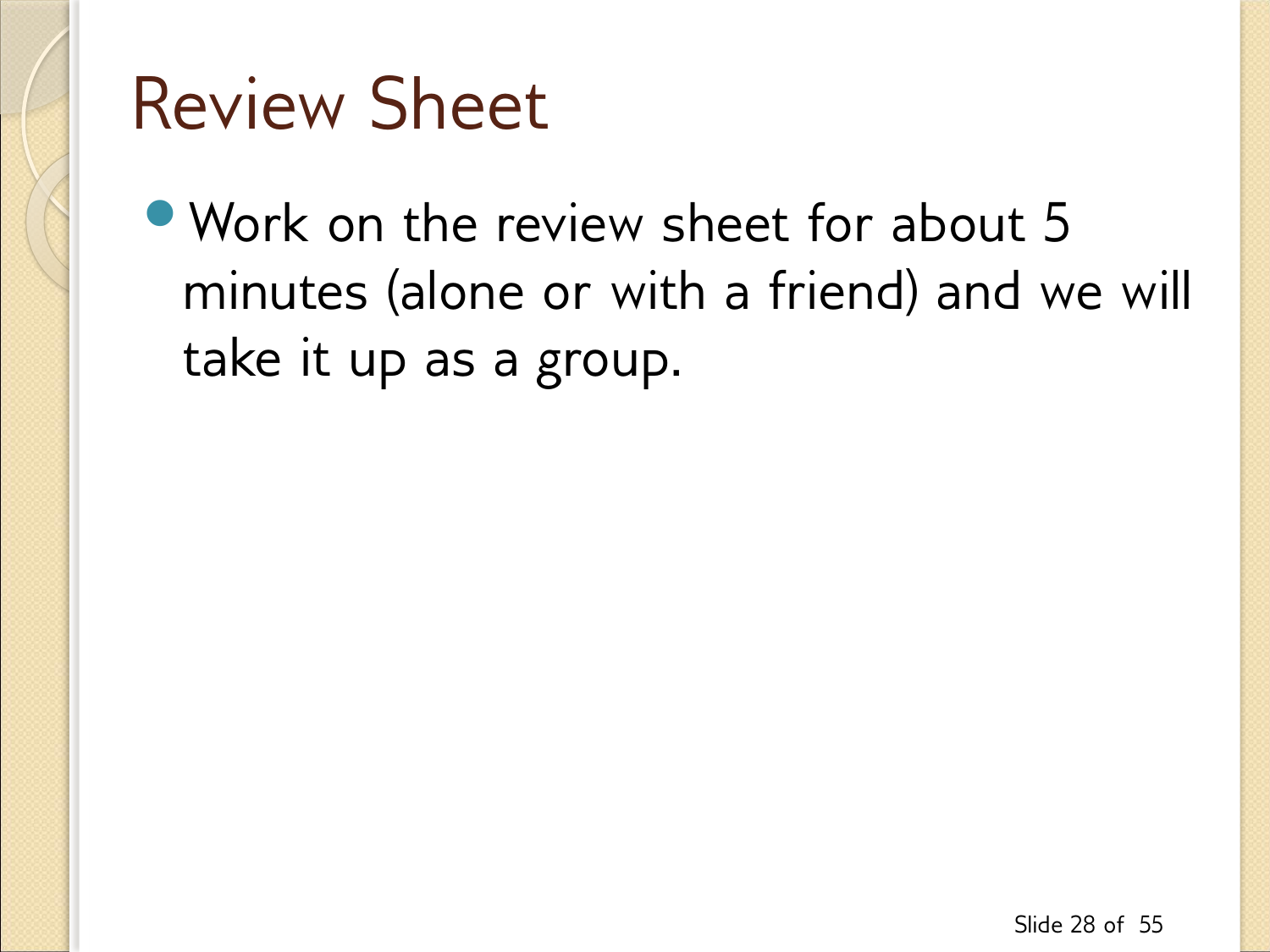

# Review Sheet
Work on the review sheet for about 5 minutes (alone or with a friend) and we will take it up as a group.